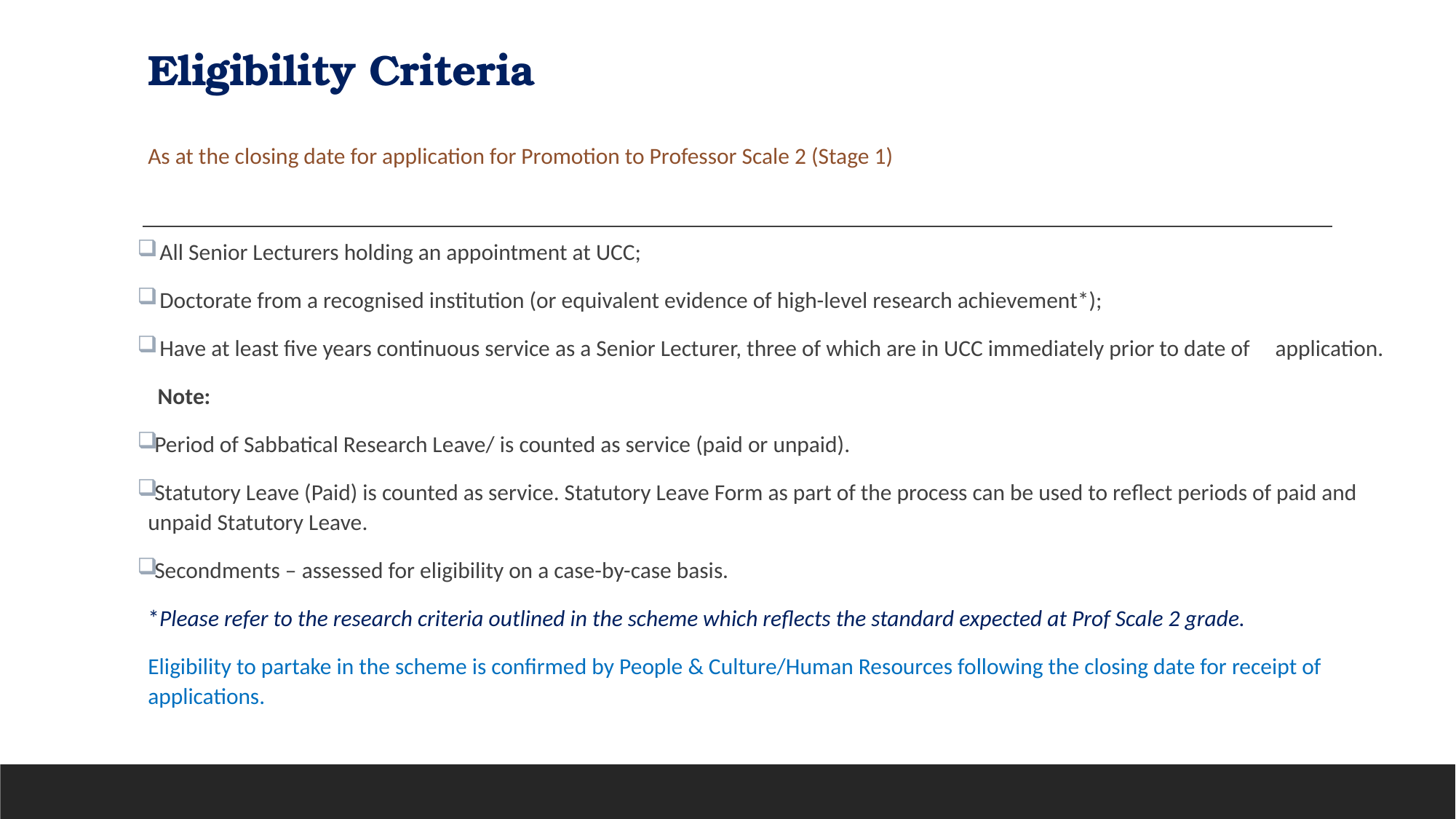

# Eligibility Criteria
As at the closing date for application for Promotion to Professor Scale 2 (Stage 1)

 All Senior Lecturers holding an appointment at UCC;
 Doctorate from a recognised institution (or equivalent evidence of high-level research achievement*);
 Have at least five years continuous service as a Senior Lecturer, three of which are in UCC immediately prior to date of     application.
    Note:
Period of Sabbatical Research Leave/ is counted as service (paid or unpaid).
Statutory Leave (Paid) is counted as service. Statutory Leave Form as part of the process can be used to reflect periods of paid and unpaid Statutory Leave.
Secondments – assessed for eligibility on a case-by-case basis.
*Please refer to the research criteria outlined in the scheme which reflects the standard expected at Prof Scale 2 grade.
Eligibility to partake in the scheme is confirmed by People & Culture/Human Resources following the closing date for receipt of applications.